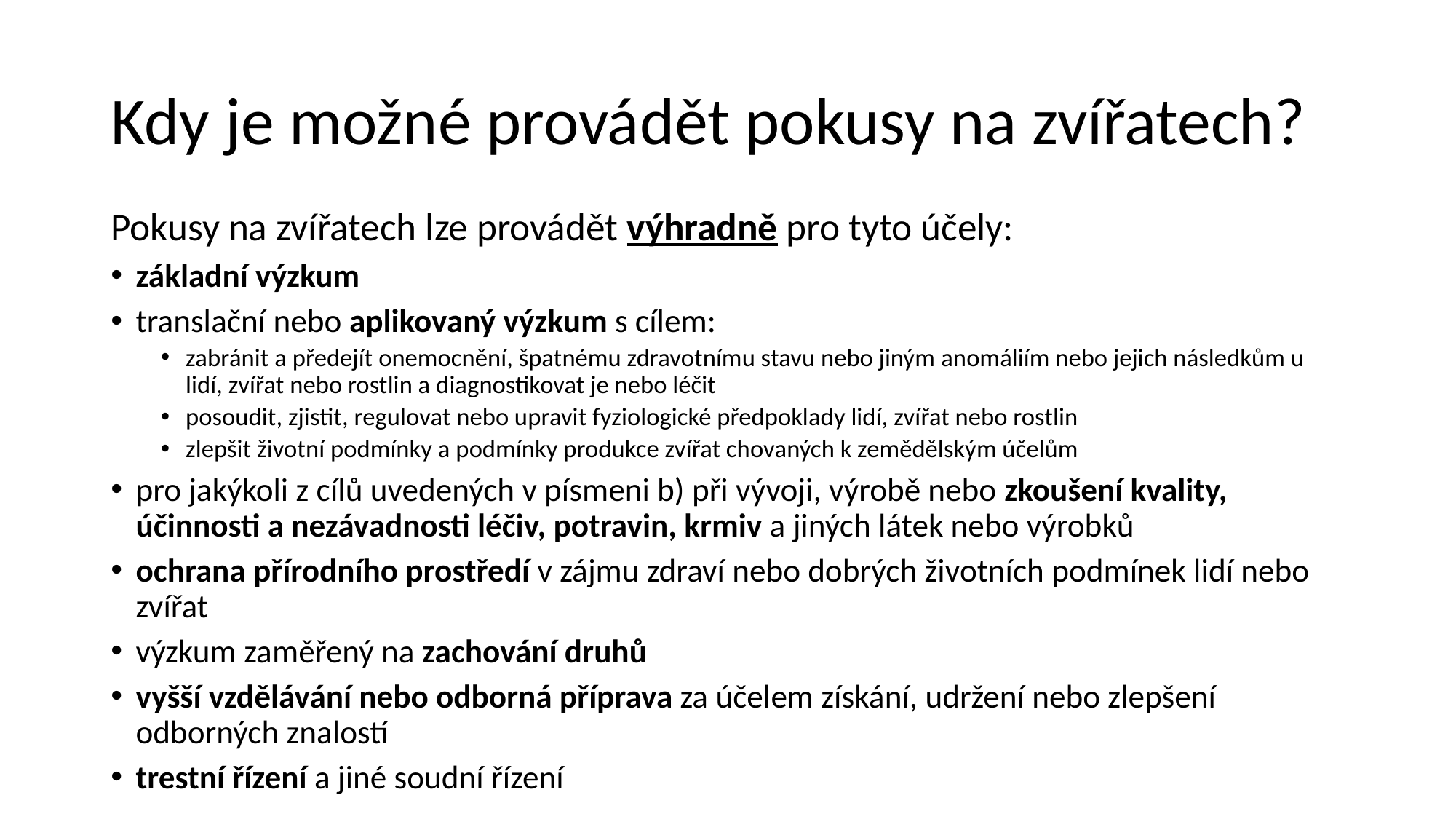

# Kdy je možné provádět pokusy na zvířatech?
Pokusy na zvířatech lze provádět výhradně pro tyto účely:
základní výzkum
translační nebo aplikovaný výzkum s cílem:
zabránit a předejít onemocnění, špatnému zdravotnímu stavu nebo jiným anomáliím nebo jejich následkům u lidí, zvířat nebo rostlin a diagnostikovat je nebo léčit
posoudit, zjistit, regulovat nebo upravit fyziologické předpoklady lidí, zvířat nebo rostlin
zlepšit životní podmínky a podmínky produkce zvířat chovaných k zemědělským účelům
pro jakýkoli z cílů uvedených v písmeni b) při vývoji, výrobě nebo zkoušení kvality, účinnosti a nezávadnosti léčiv, potravin, krmiv a jiných látek nebo výrobků
ochrana přírodního prostředí v zájmu zdraví nebo dobrých životních podmínek lidí nebo zvířat
výzkum zaměřený na zachování druhů
vyšší vzdělávání nebo odborná příprava za účelem získání, udržení nebo zlepšení odborných znalostí
trestní řízení a jiné soudní řízení